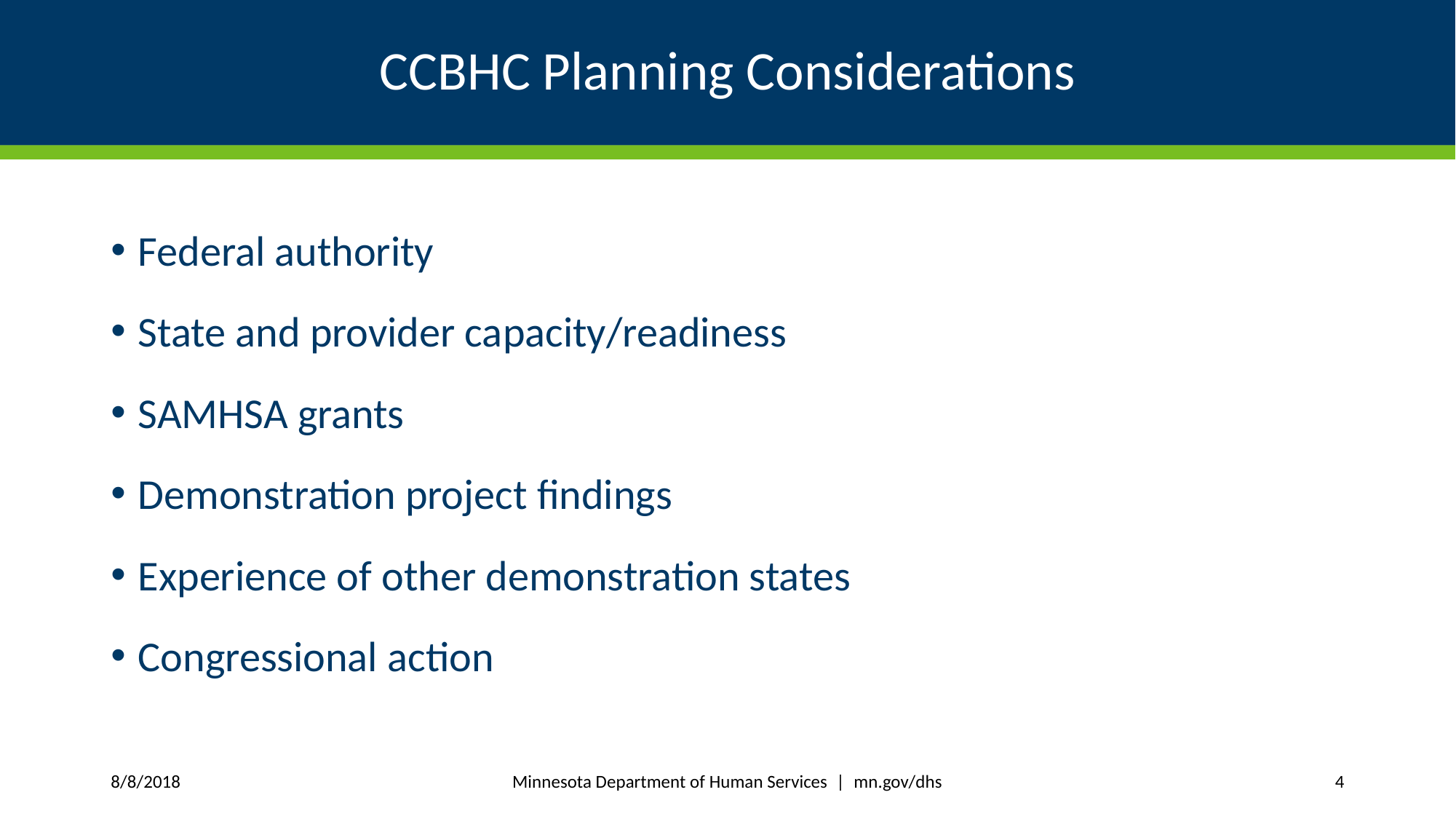

# CCBHC Planning Considerations
Federal authority
State and provider capacity/readiness
SAMHSA grants
Demonstration project findings
Experience of other demonstration states
Congressional action

Minnesota Department of Human Services | mn.gov/dhs
8/8/2018
4